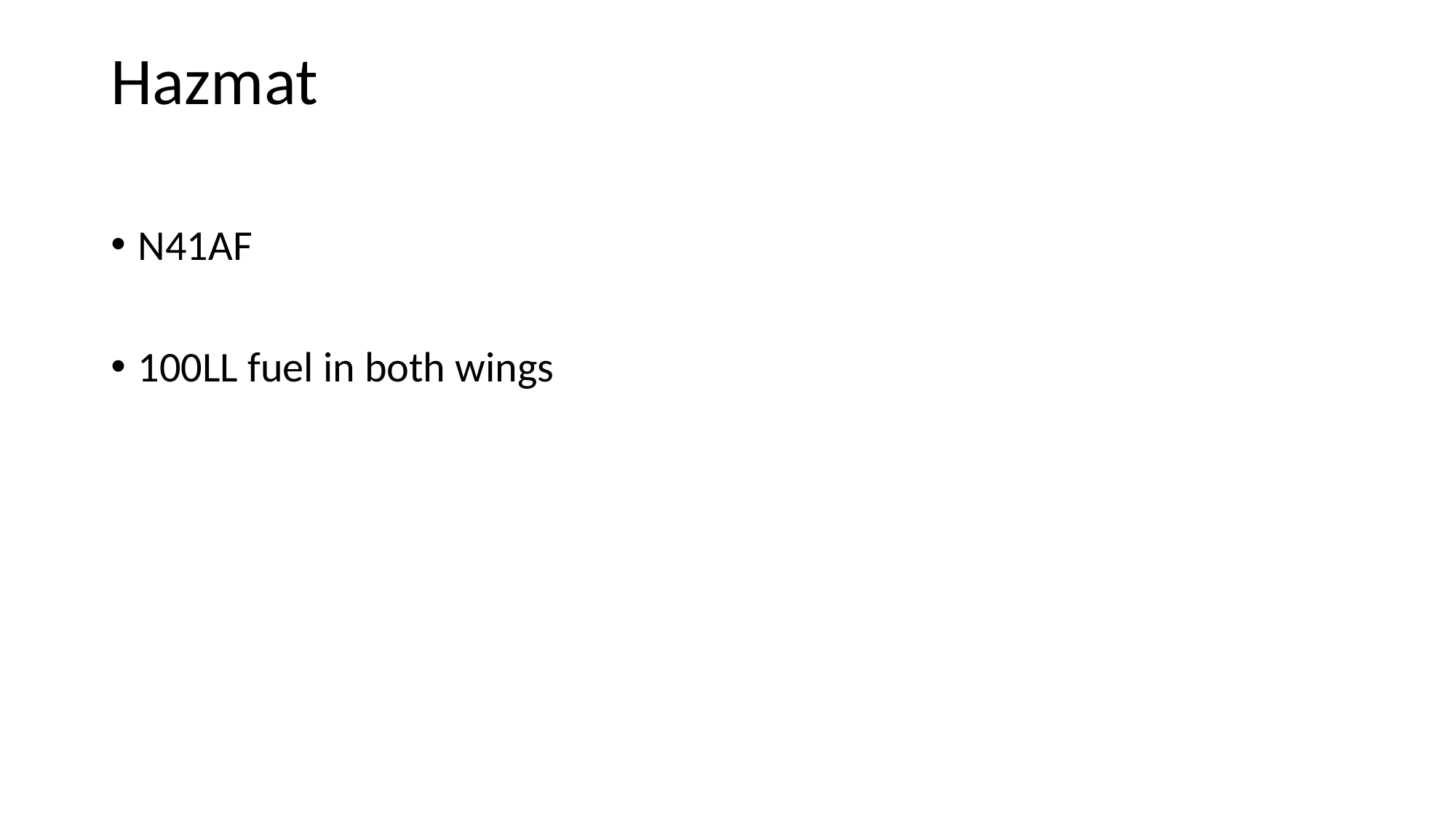

# Hazmat
N41AF

100LL fuel in both wings